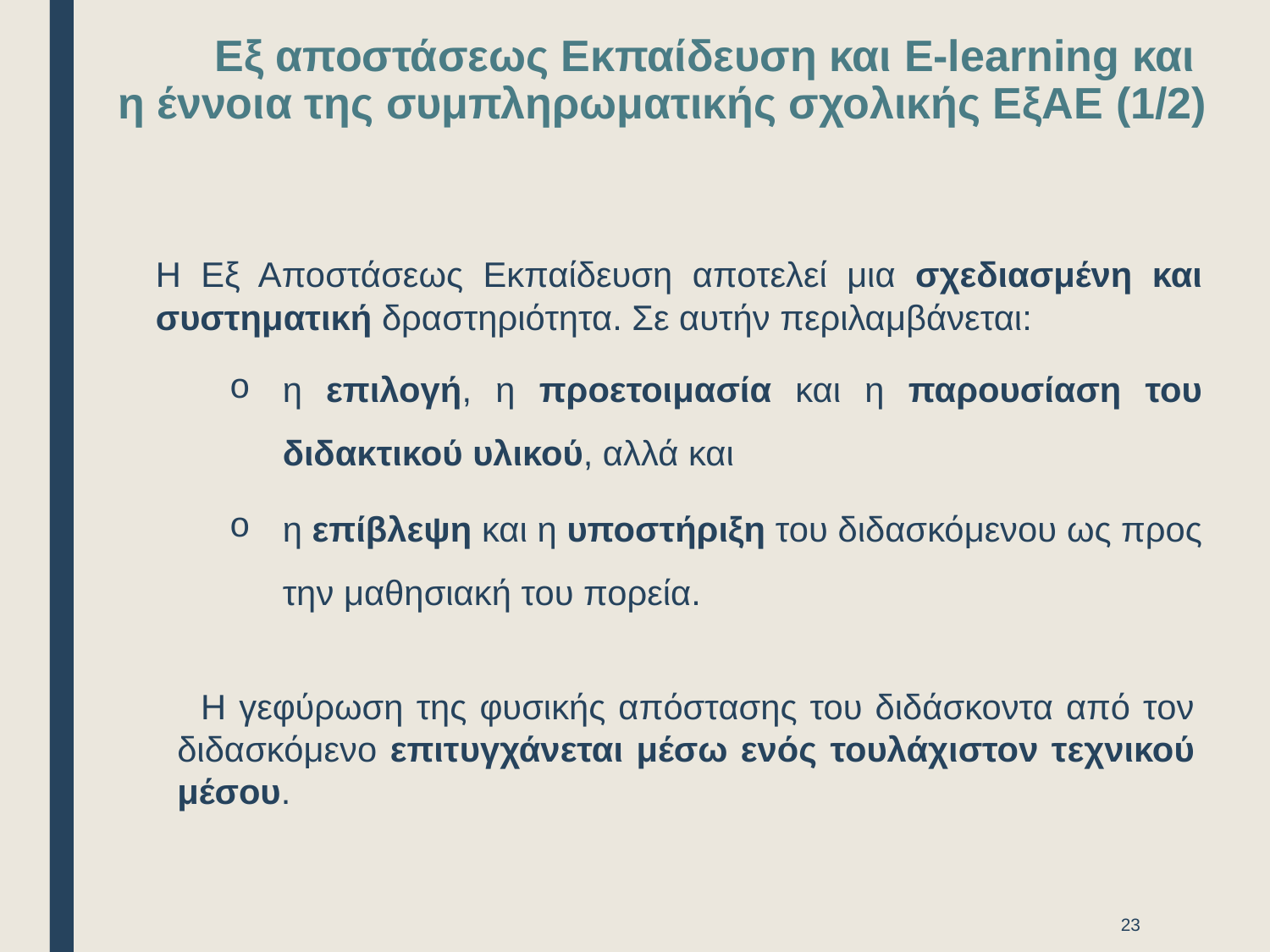

# Εξ αποστάσεως Εκπαίδευση και E-learning και η έννοια της συμπληρωματικής σχολικής ΕξΑΕ (1/2)
Η Εξ Αποστάσεως Εκπαίδευση αποτελεί μια σχεδιασμένη και συστηματική δραστηριότητα. Σε αυτήν περιλαμβάνεται:
η επιλογή, η προετοιμασία και η παρουσίαση του διδακτικού υλικού, αλλά και
η επίβλεψη και η υποστήριξη του διδασκόμενου ως προς την μαθησιακή του πορεία.

      Η γεφύρωση της φυσικής απόστασης του διδάσκοντα από τον διδασκόμενο επιτυγχάνεται μέσω ενός τουλάχιστον τεχνικού μέσου.
23